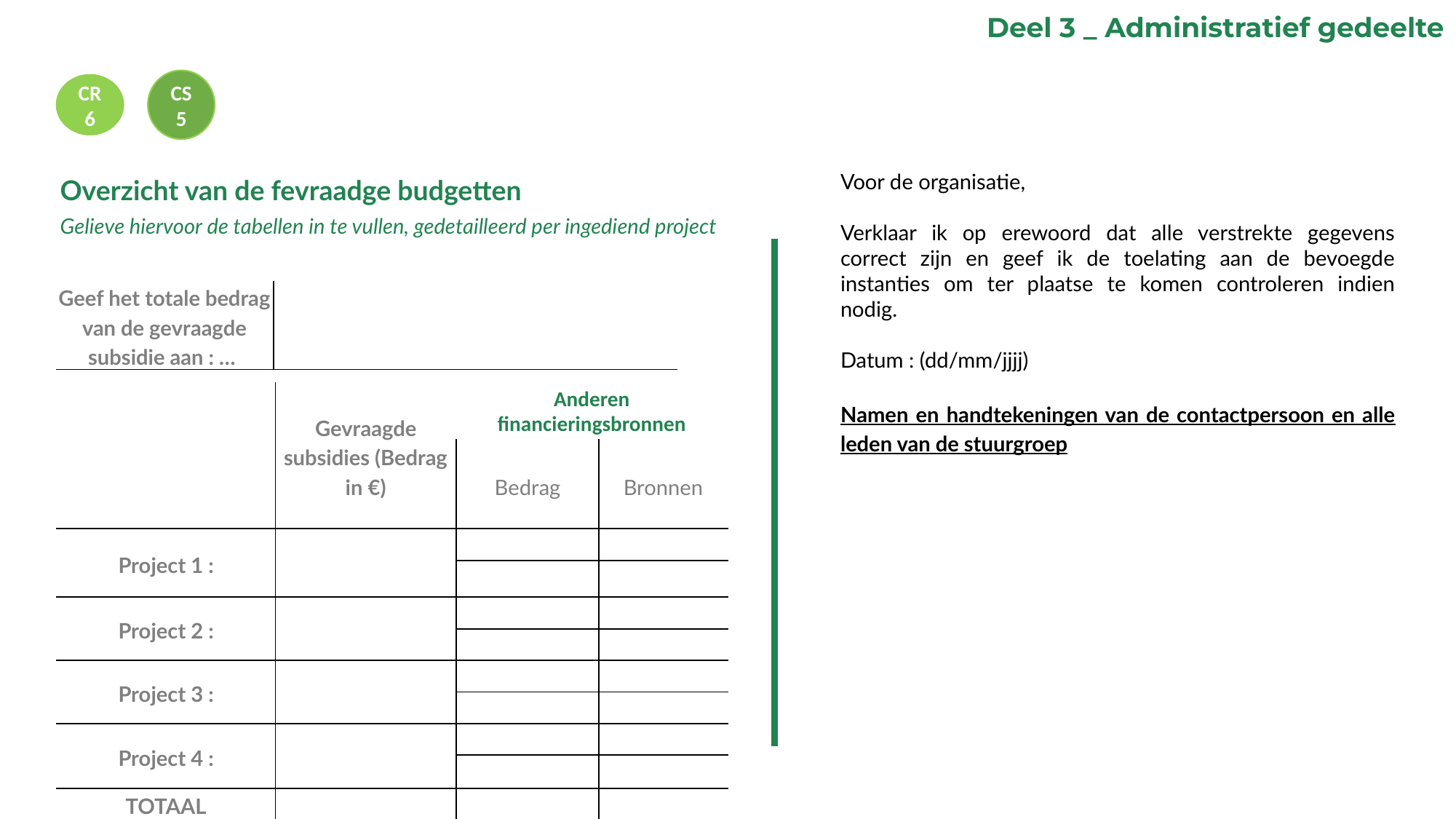

Deel 3 _ Administratief gedeelte
CS 5
CR 6
Overzicht van de fevraadge budgetten
Voor de organisatie,

Verklaar ik op erewoord dat alle verstrekte gegevens correct zijn en geef ik de toelating aan de bevoegde instanties om ter plaatse te komen controleren indien nodig.

Datum : (dd/mm/jjjj)

Namen en handtekeningen van de contactpersoon en alle leden van de stuurgroep
Gelieve hiervoor de tabellen in te vullen, gedetailleerd per ingediend project

| Geef het totale bedrag van de gevraagde subsidie aan : … |  |
| --- | --- |
|  | Gevraagde subsidies (Bedrag in €) | Anderen financieringsbronnen |  |
| --- | --- | --- | --- |
|  |  | Bedrag | Bronnen |
| Project 1 : |  |  |  |
|  |  |  |  |
| Project 2 : |  |  |  |
|  |  |  |  |
| Project 3 : |  |  |  |
|  |  |  |  |
| Project 4 : |  |  |  |
|  |  |  |  |
| TOTAAL |  |  |  |